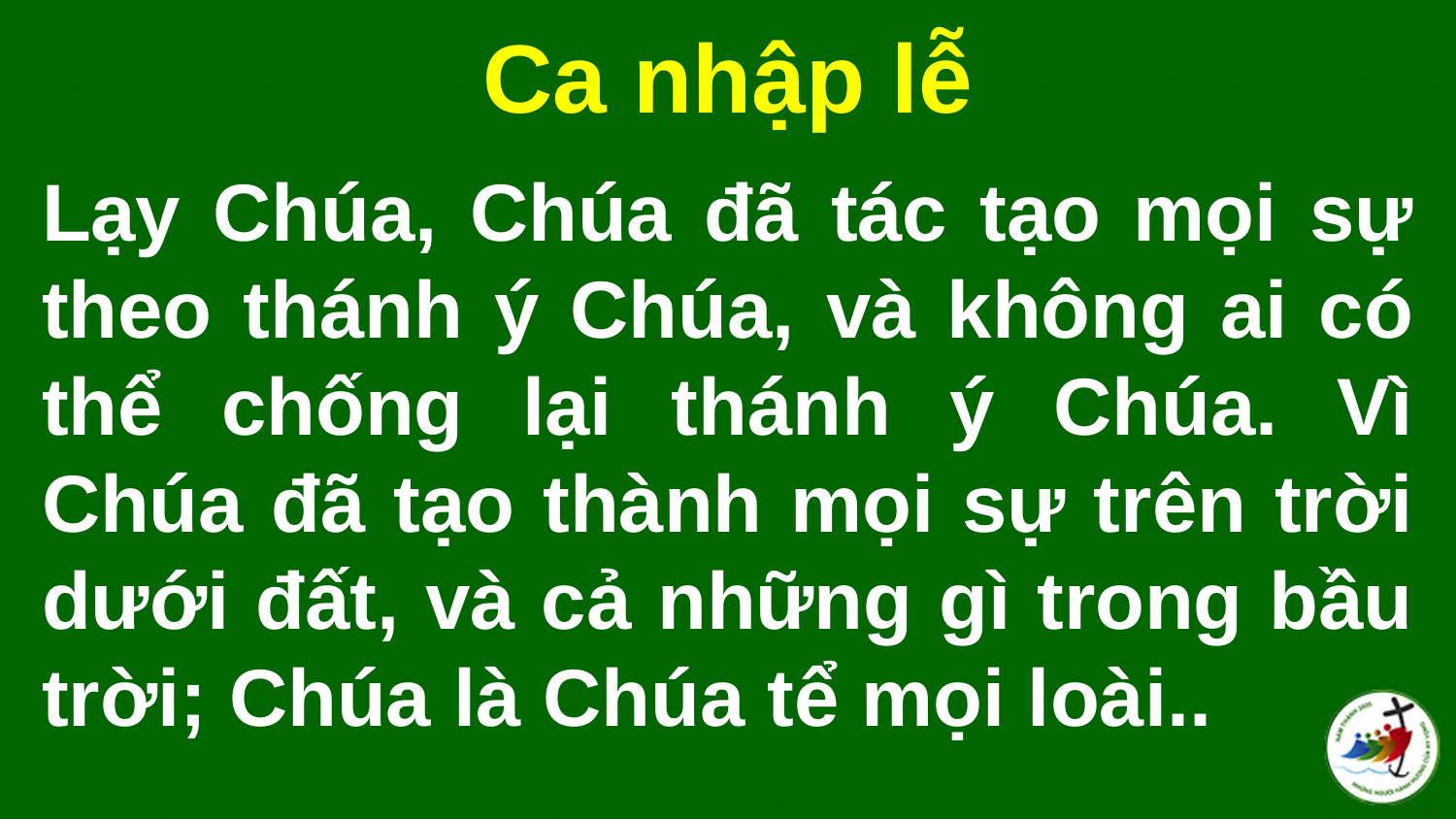

Ca nhập lễ
# Lạy Chúa, Chúa đã tác tạo mọi sự theo thánh ý Chúa, và không ai có thể chống lại thánh ý Chúa. Vì Chúa đã tạo thành mọi sự trên trời dưới đất, và cả những gì trong bầu trời; Chúa là Chúa tể mọi loài..